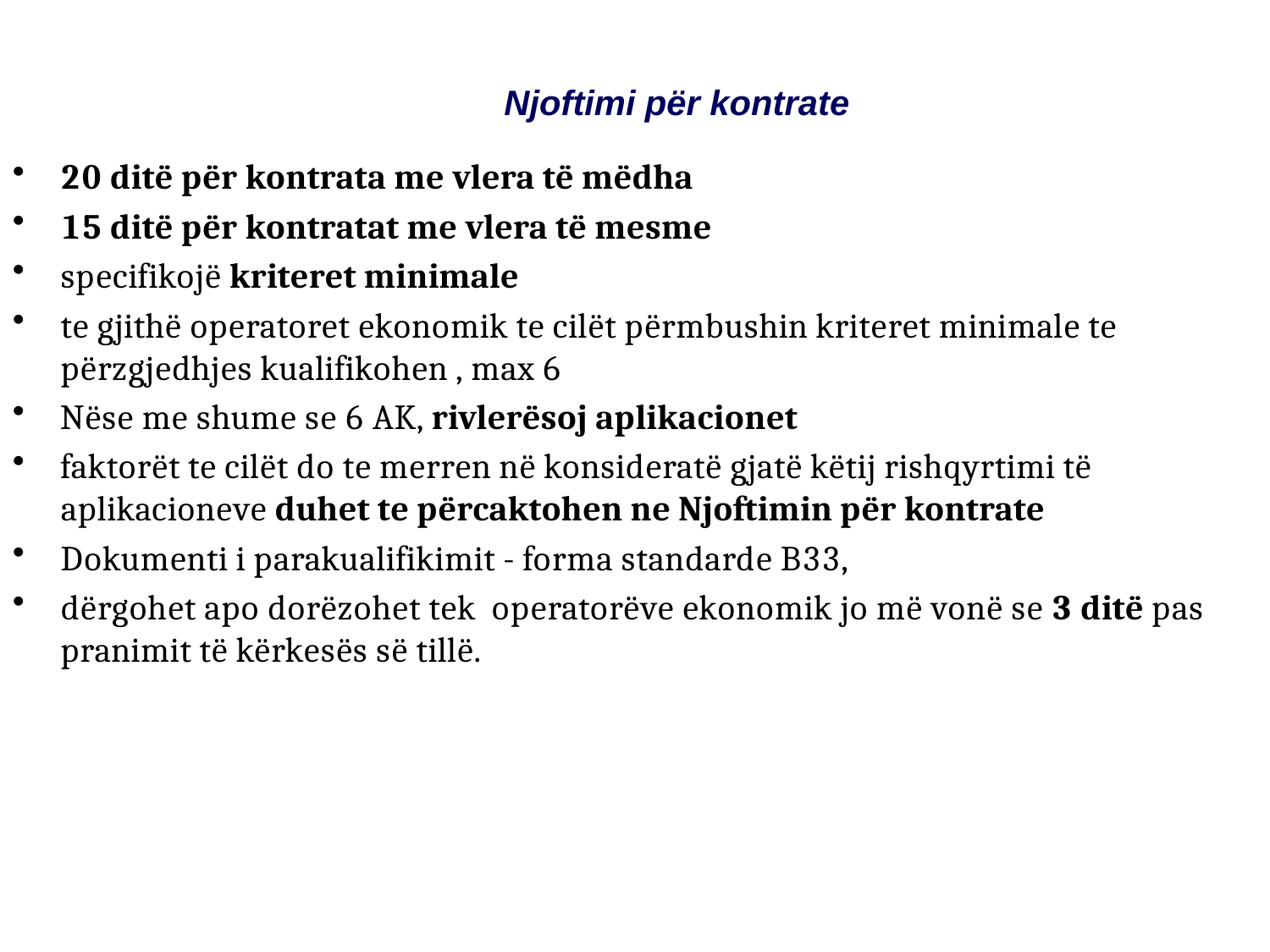

Njoftimi për kontrate

20 ditë për kontrata me vlera të mëdha
15 ditë për kontratat me vlera të mesme
specifikojë kriteret minimale
te gjithë operatoret ekonomik te cilët përmbushin kriteret minimale te përzgjedhjes kualifikohen , max 6
Nëse me shume se 6 AK, rivlerësoj aplikacionet
faktorët te cilët do te merren në konsideratë gjatë këtij rishqyrtimi të aplikacioneve duhet te përcaktohen ne Njoftimin për kontrate
Dokumenti i parakualifikimit - forma standarde B33,
dërgohet apo dorëzohet tek  operatorëve ekonomik jo më vonë se 3 ditë pas pranimit të kërkesës së tillë.